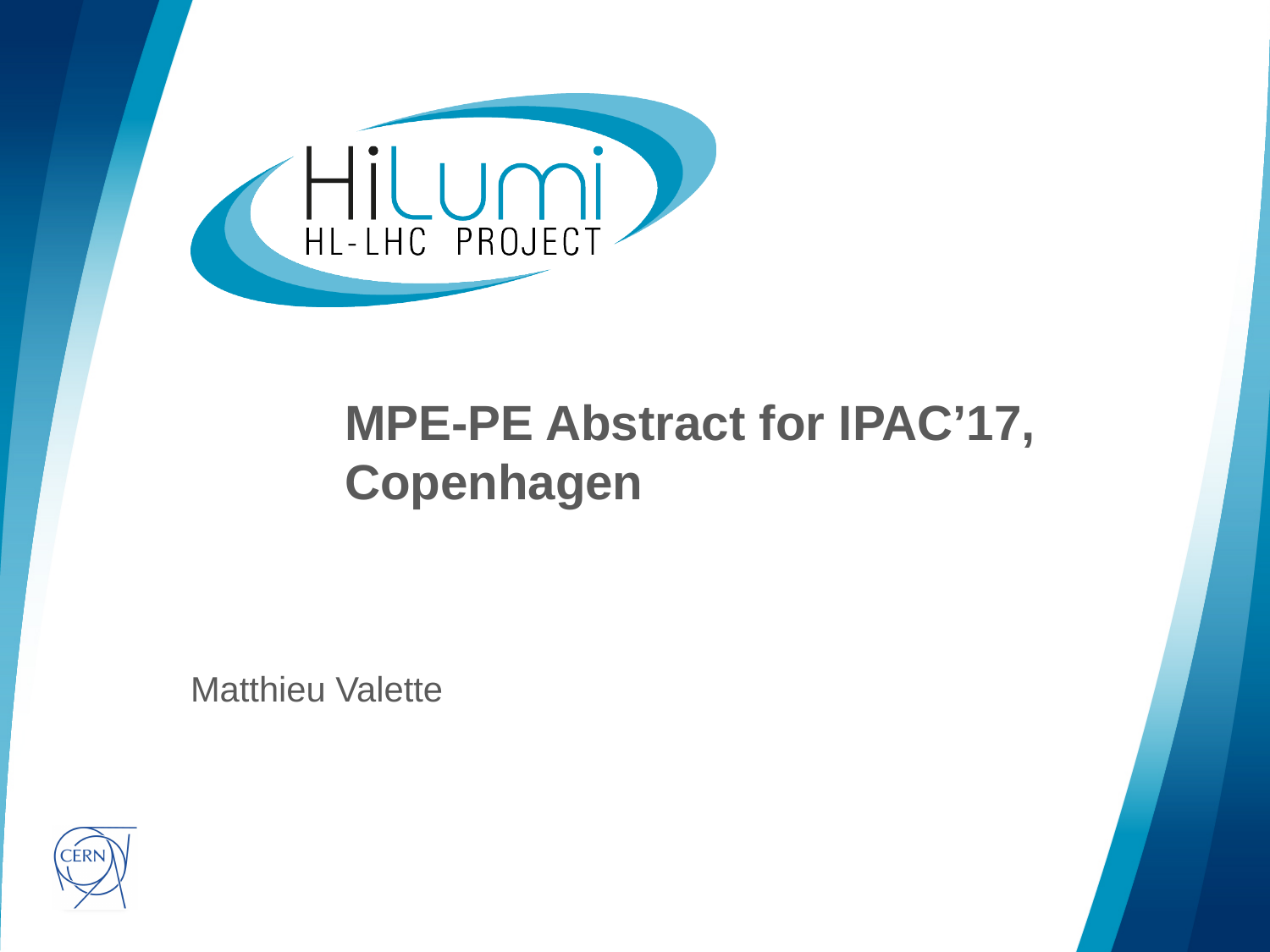

# MPE-PE Abstract for IPAC’17, Copenhagen
Matthieu Valette